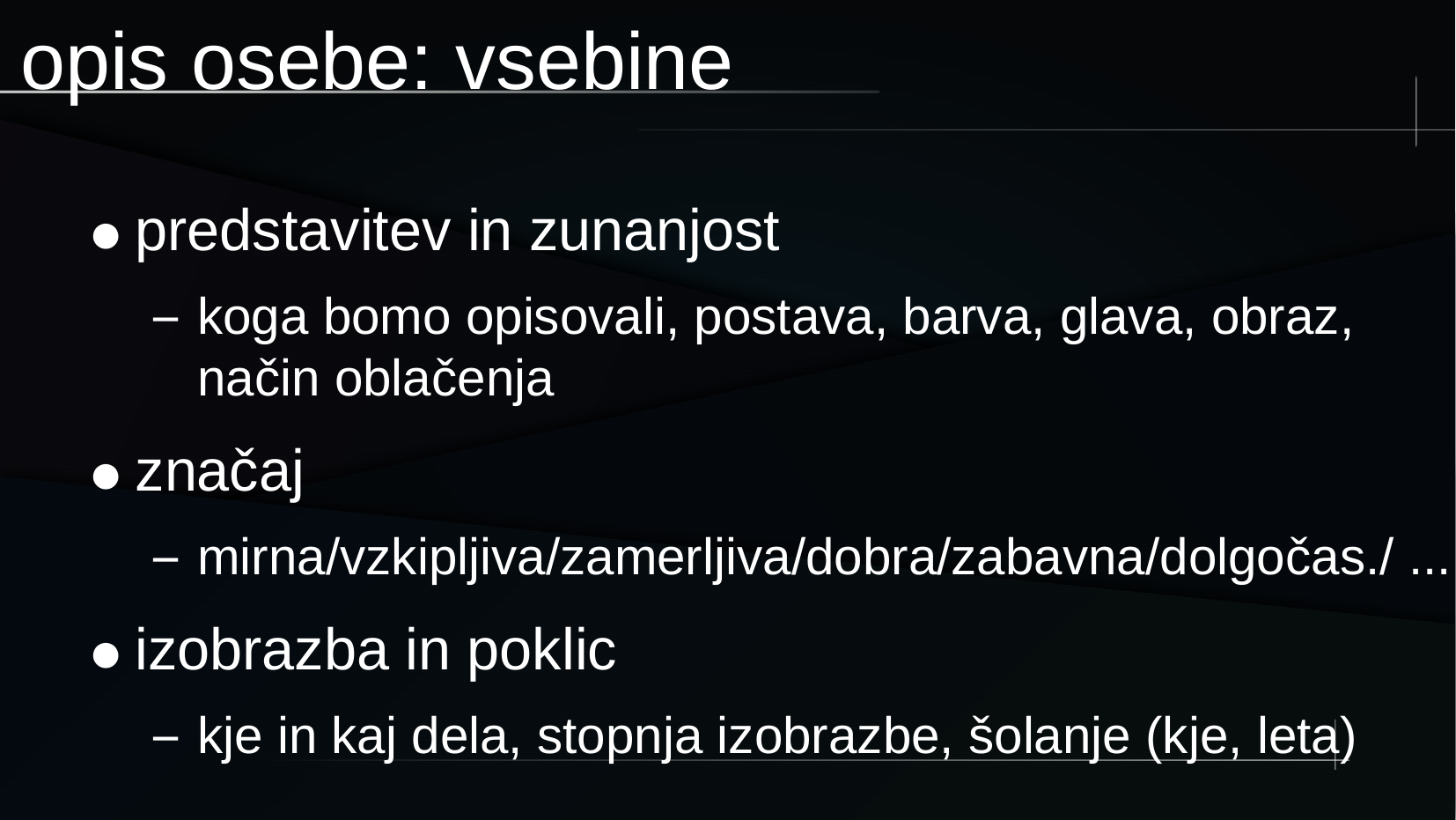

opis osebe: vsebine
predstavitev in zunanjost
koga bomo opisovali, postava, barva, glava, obraz, način oblačenja
značaj
mirna/vzkipljiva/zamerljiva/dobra/zabavna/dolgočas./ ...
izobrazba in poklic
kje in kaj dela, stopnja izobrazbe, šolanje (kje, leta)